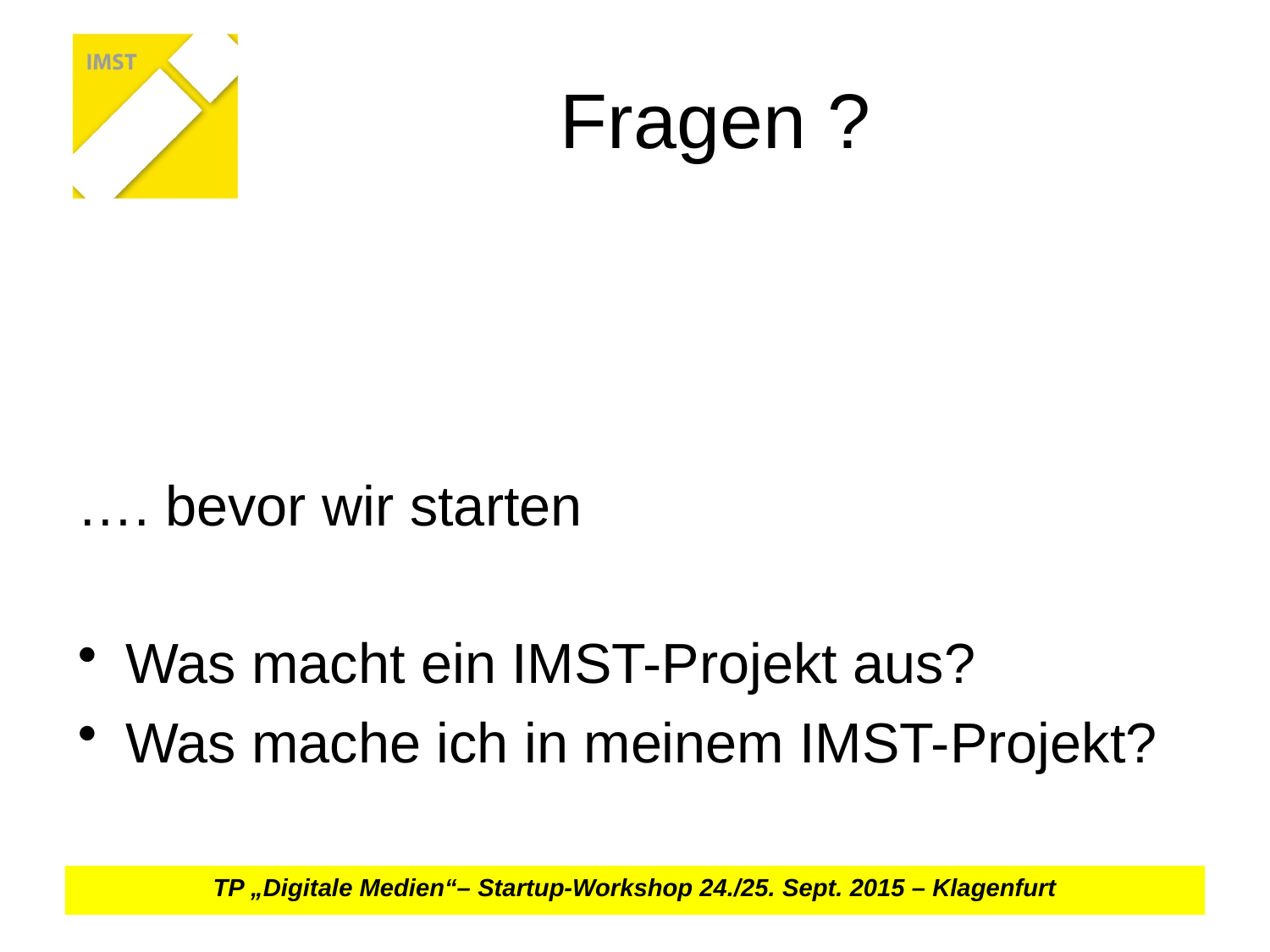

# Fragen ?

…. bevor wir starten

Was macht ein IMST-Projekt aus?
Was mache ich in meinem IMST-Projekt?
TP „Digitale Medien“– Startup-Workshop 24./25. Sept. 2015 – Klagenfurt